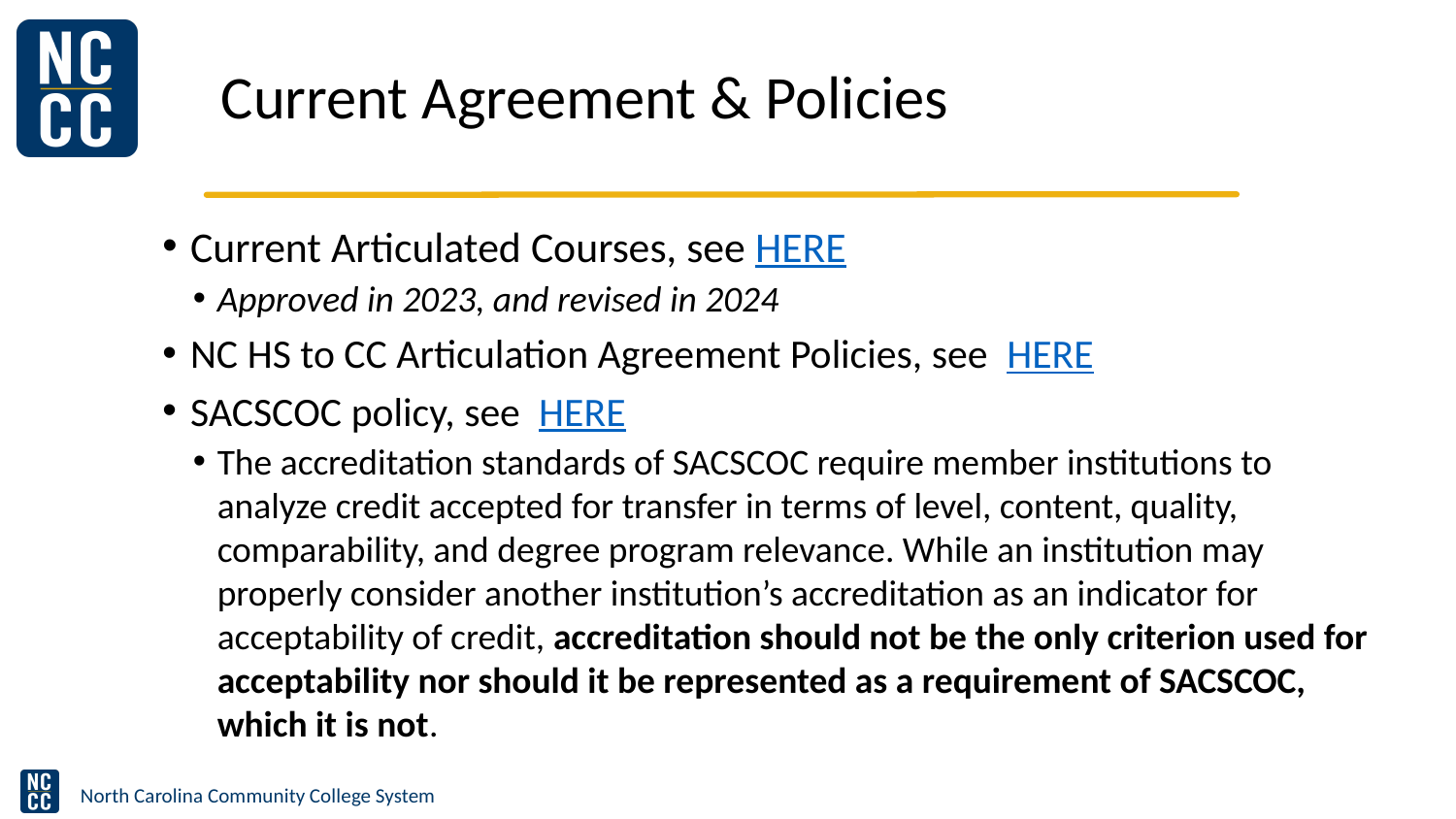

# Current Agreement & Policies
Current Articulated Courses, see HERE
Approved in 2023, and revised in 2024
NC HS to CC Articulation Agreement Policies, see  HERE
SACSCOC policy, see  HERE
The accreditation standards of SACSCOC require member institutions to analyze credit accepted for transfer in terms of level, content, quality, comparability, and degree program relevance. While an institution may properly consider another institution’s accreditation as an indicator for acceptability of credit, accreditation should not be the only criterion used for acceptability nor should it be represented as a requirement of SACSCOC, which it is not.